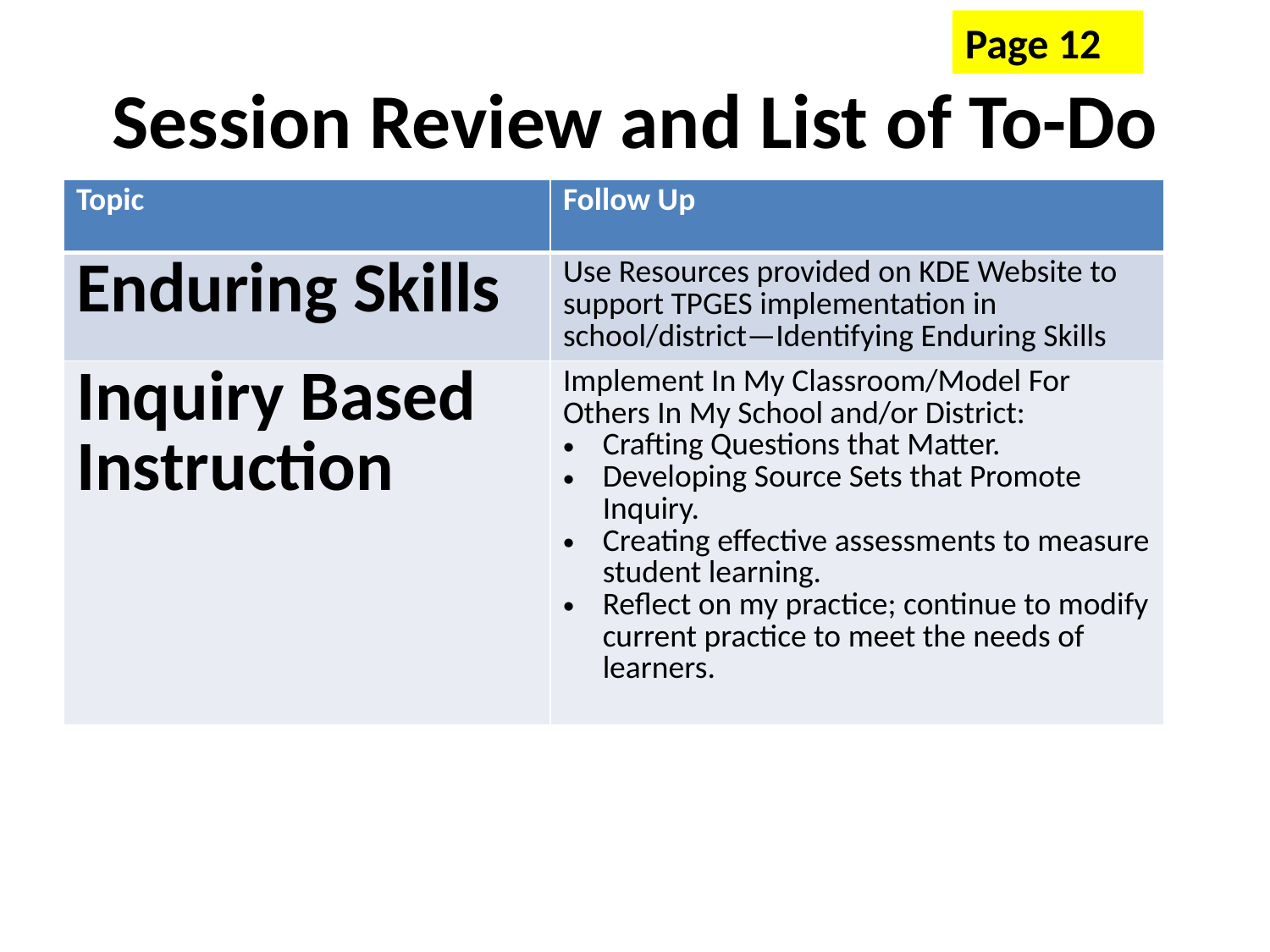

Page 12
# Session Review and List of To-Do
| Topic | Follow Up |
| --- | --- |
| Enduring Skills | Use Resources provided on KDE Website to support TPGES implementation in school/district—Identifying Enduring Skills |
| Inquiry Based Instruction | Implement In My Classroom/Model For Others In My School and/or District: Crafting Questions that Matter. Developing Source Sets that Promote Inquiry. Creating effective assessments to measure student learning. Reflect on my practice; continue to modify current practice to meet the needs of learners. |